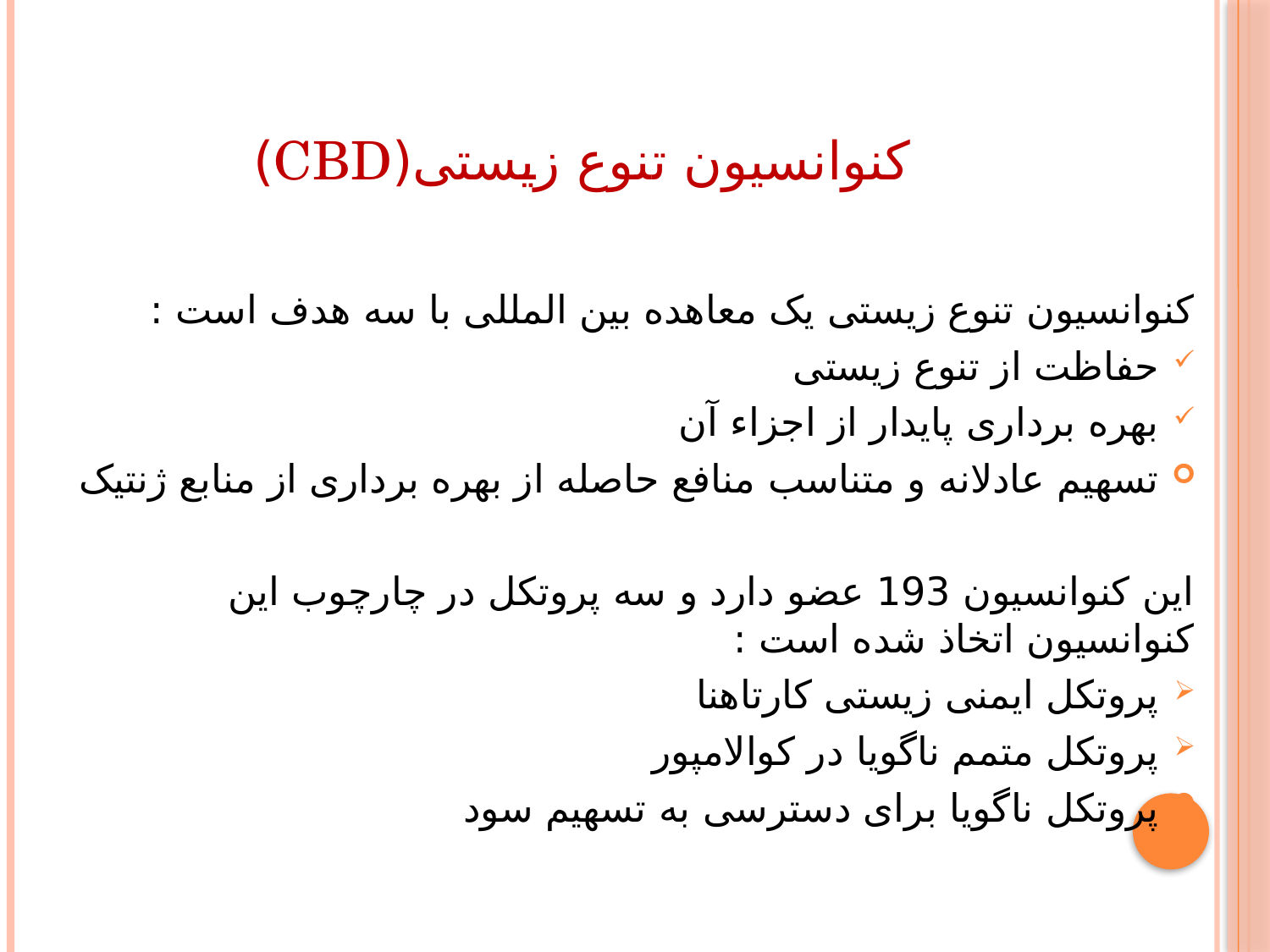

# کنوانسیون تنوع زیستی(CBD)

کنوانسیون تنوع زیستی یک معاهده بین المللی با سه هدف است :
حفاظت از تنوع زیستی
بهره برداری پایدار از اجزاء آن
تسهیم عادلانه و متناسب منافع حاصله از بهره برداری از منابع ژنتیک

این کنوانسیون 193 عضو دارد و سه پروتکل در چارچوب این کنوانسیون اتخاذ شده است :
پروتکل ایمنی زیستی کارتاهنا
پروتکل متمم ناگویا در کوالامپور
پروتکل ناگویا برای دسترسی به تسهیم سود